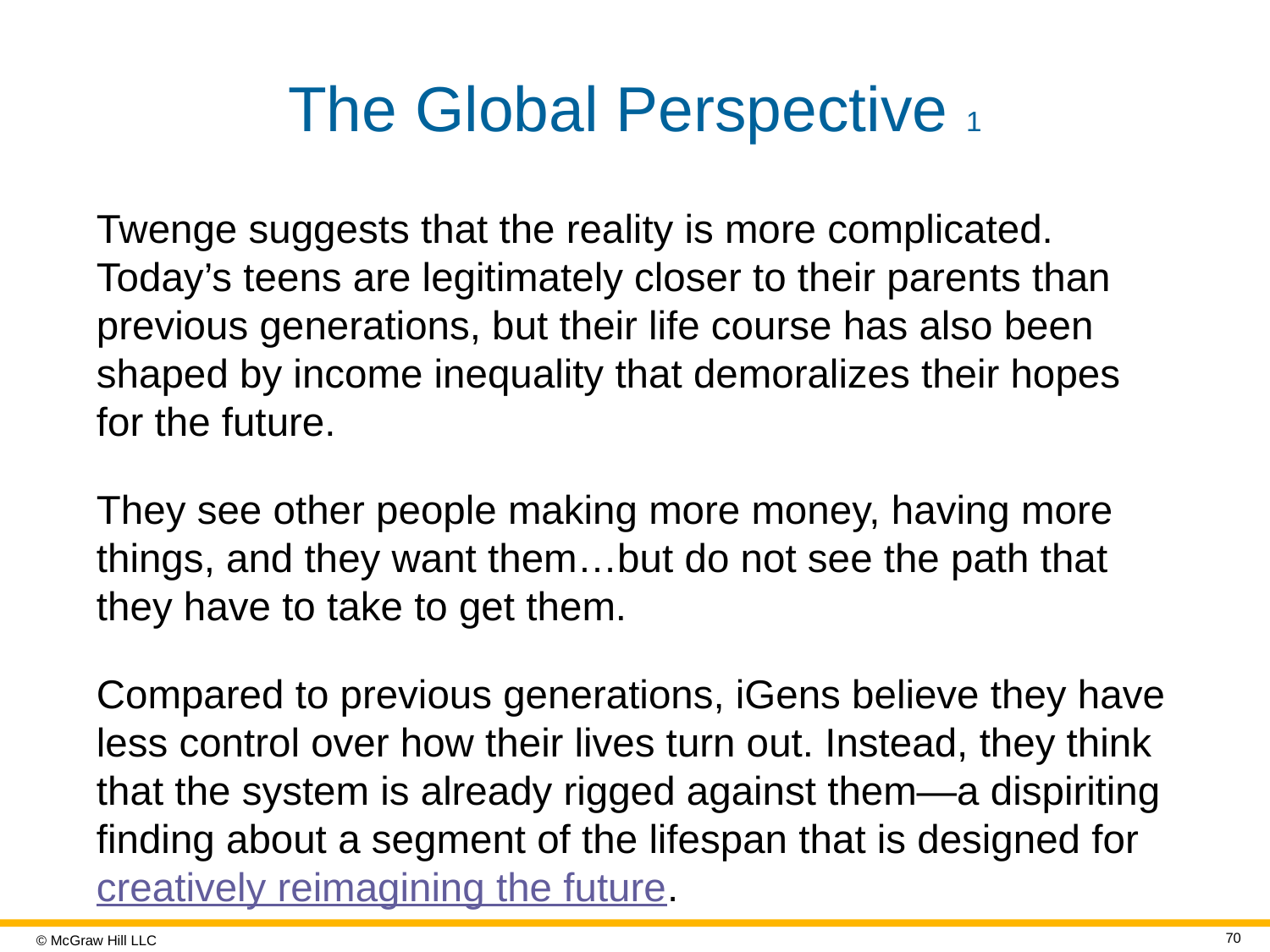

# The Global Perspective 1
Twenge suggests that the reality is more complicated. Today’s teens are legitimately closer to their parents than previous generations, but their life course has also been shaped by income inequality that demoralizes their hopes for the future.
They see other people making more money, having more things, and they want them…but do not see the path that they have to take to get them.
Compared to previous generations, iGens believe they have less control over how their lives turn out. Instead, they think that the system is already rigged against them—a dispiriting finding about a segment of the lifespan that is designed for creatively reimagining the future.
70